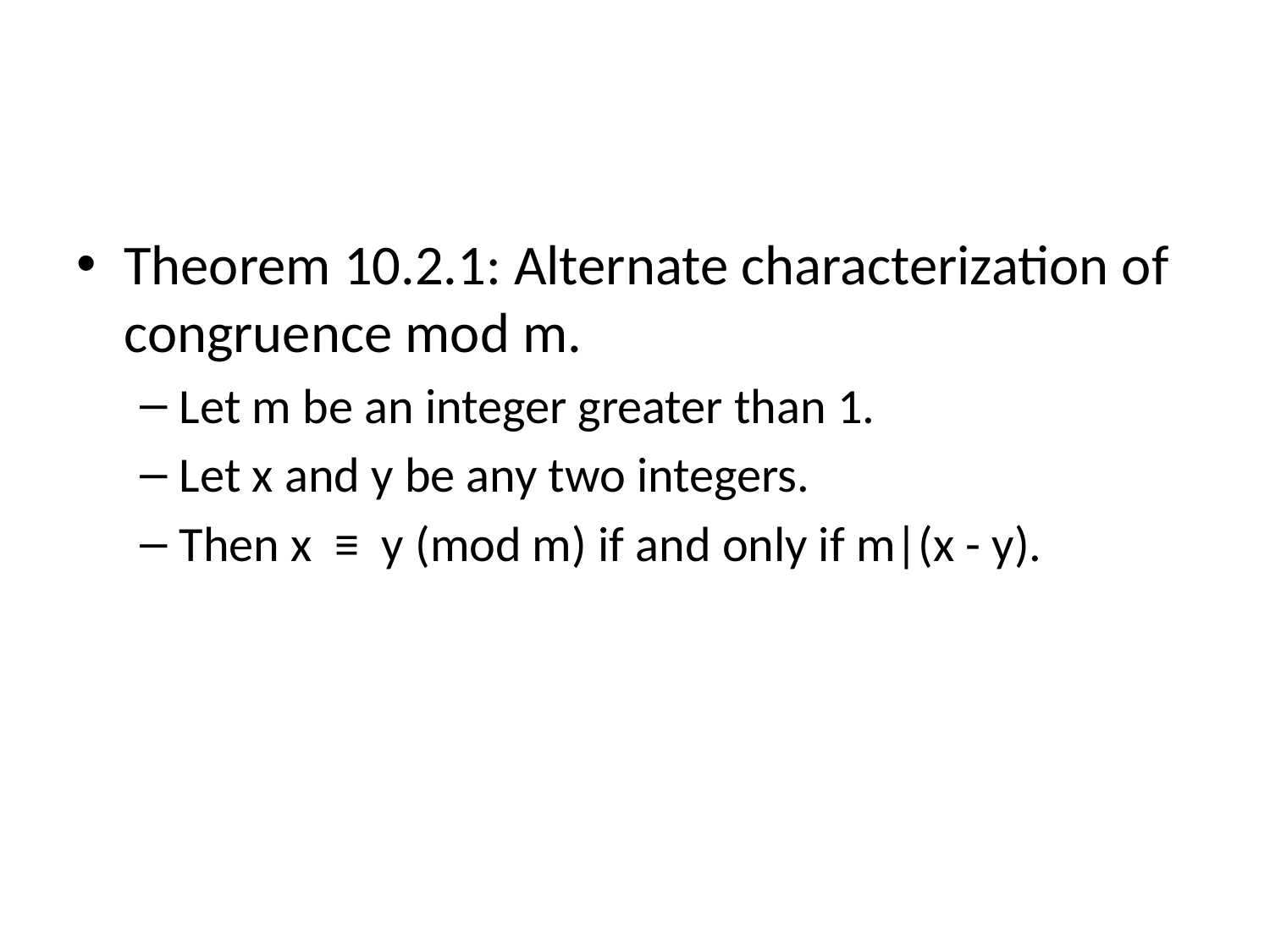

#
Theorem 10.2.1: Alternate characterization of congruence mod m.
Let m be an integer greater than 1.
Let x and y be any two integers.
Then x  ≡  y (mod m) if and only if m|(x - y).